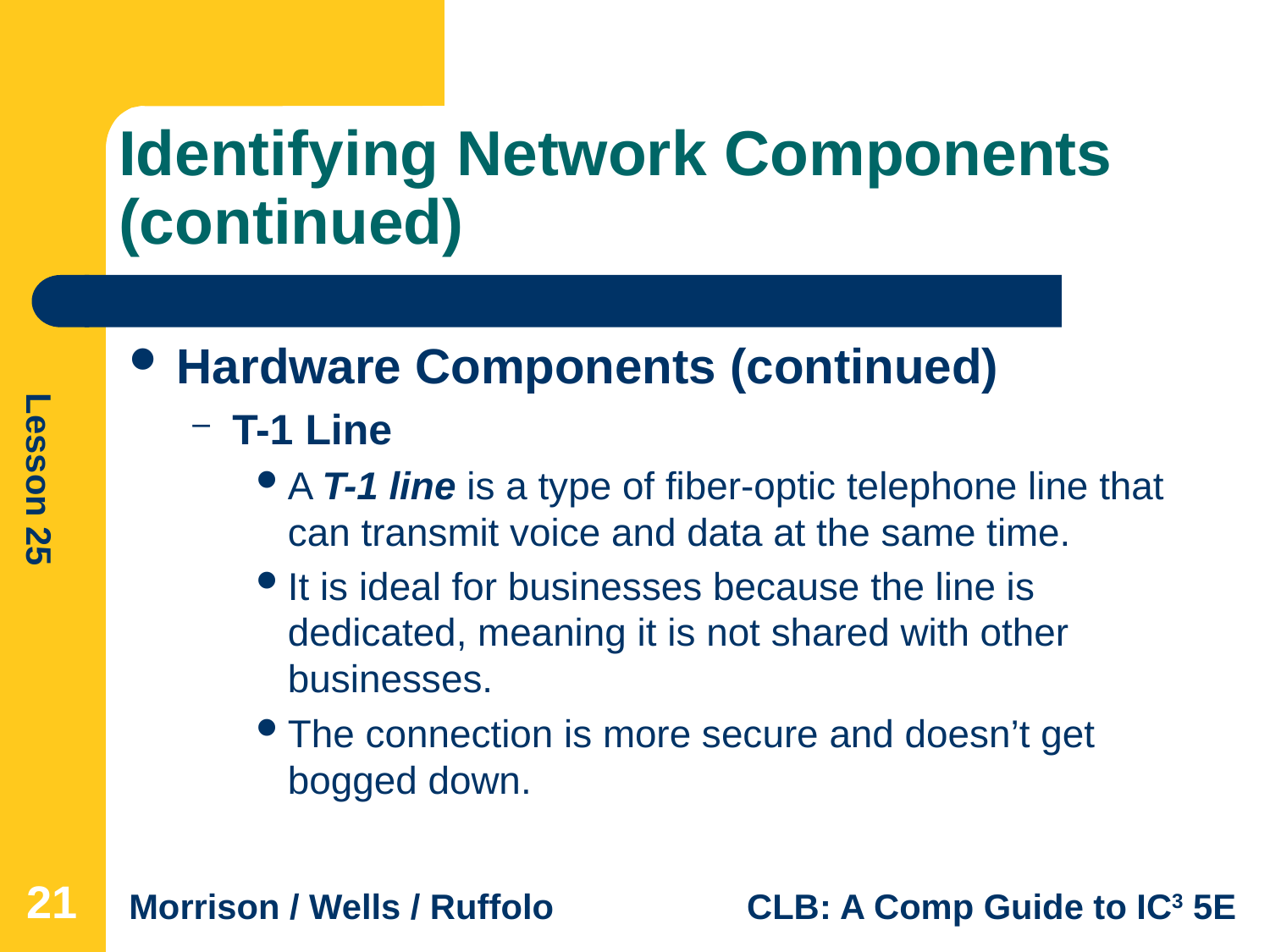

# Identifying Network Components (continued)
Hardware Components (continued)
T-1 Line
A T-1 line is a type of fiber-optic telephone line that can transmit voice and data at the same time.
It is ideal for businesses because the line is dedicated, meaning it is not shared with other businesses.
The connection is more secure and doesn’t get bogged down.
21